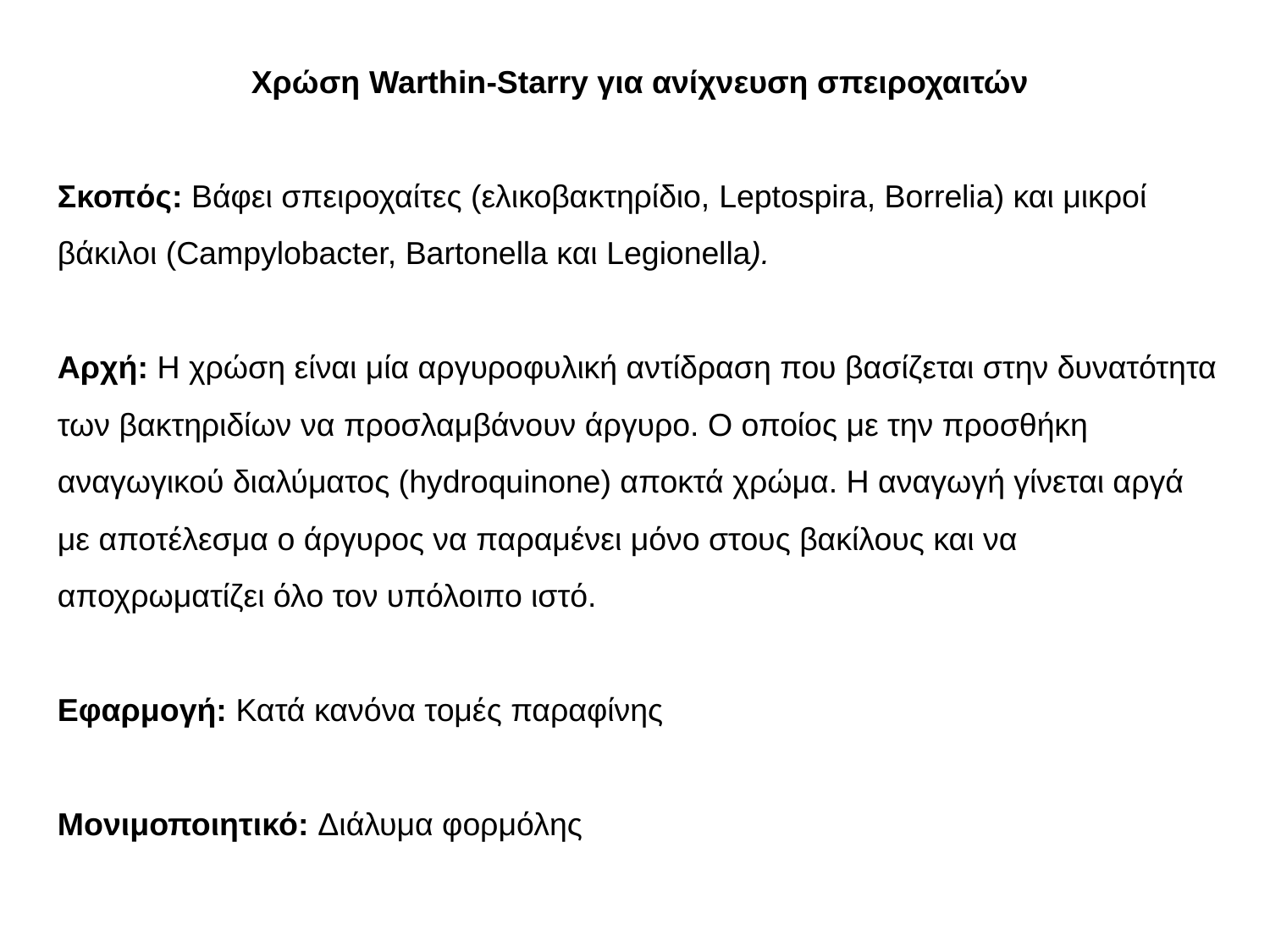

Χρώση Warthin-Starry για ανίχνευση σπειροχαιτών

Σκοπός: Βάφει σπειροχαίτες (ελικοβακτηρίδιο, Leptospira, Borrelia) και μικροί βάκιλοι (Campylobacter, Bartonella και Legionella).

Αρχή: Η χρώση είναι μία αργυροφυλική αντίδραση που βασίζεται στην δυνατότητα των βακτηριδίων να προσλαμβάνουν άργυρο. Ο οποίος με την προσθήκη αναγωγικού διαλύματος (hydroquinone) αποκτά χρώμα. Η αναγωγή γίνεται αργά με αποτέλεσμα ο άργυρος να παραμένει μόνο στους βακίλους και να αποχρωματίζει όλο τον υπόλοιπο ιστό.

Εφαρμογή: Κατά κανόνα τομές παραφίνης

Μονιμοποιητικό: Διάλυμα φορμόλης